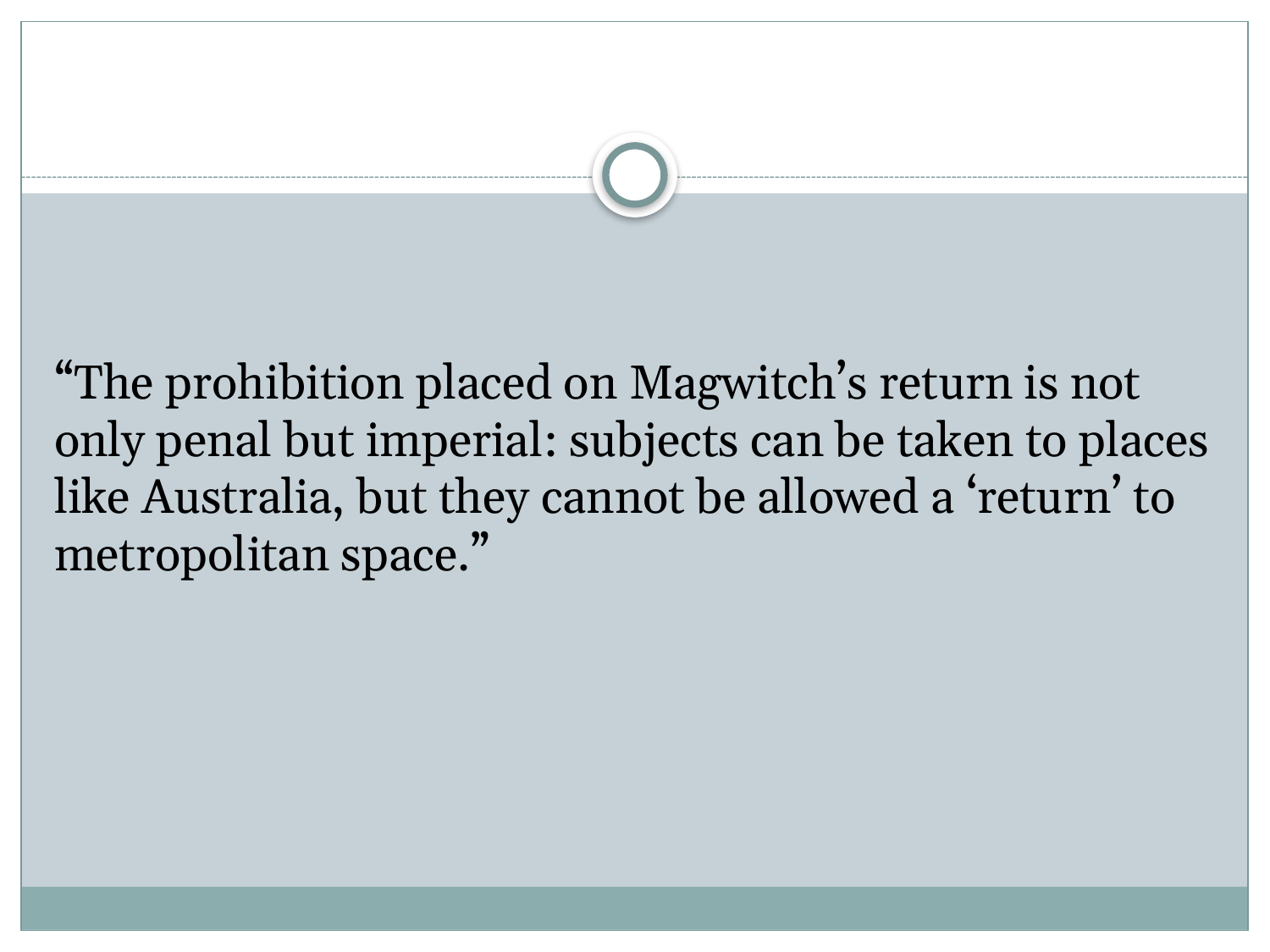

#

“The prohibition placed on Magwitch’s return is not only penal but imperial: subjects can be taken to places like Australia, but they cannot be allowed a ‘return’ to metropolitan space.”